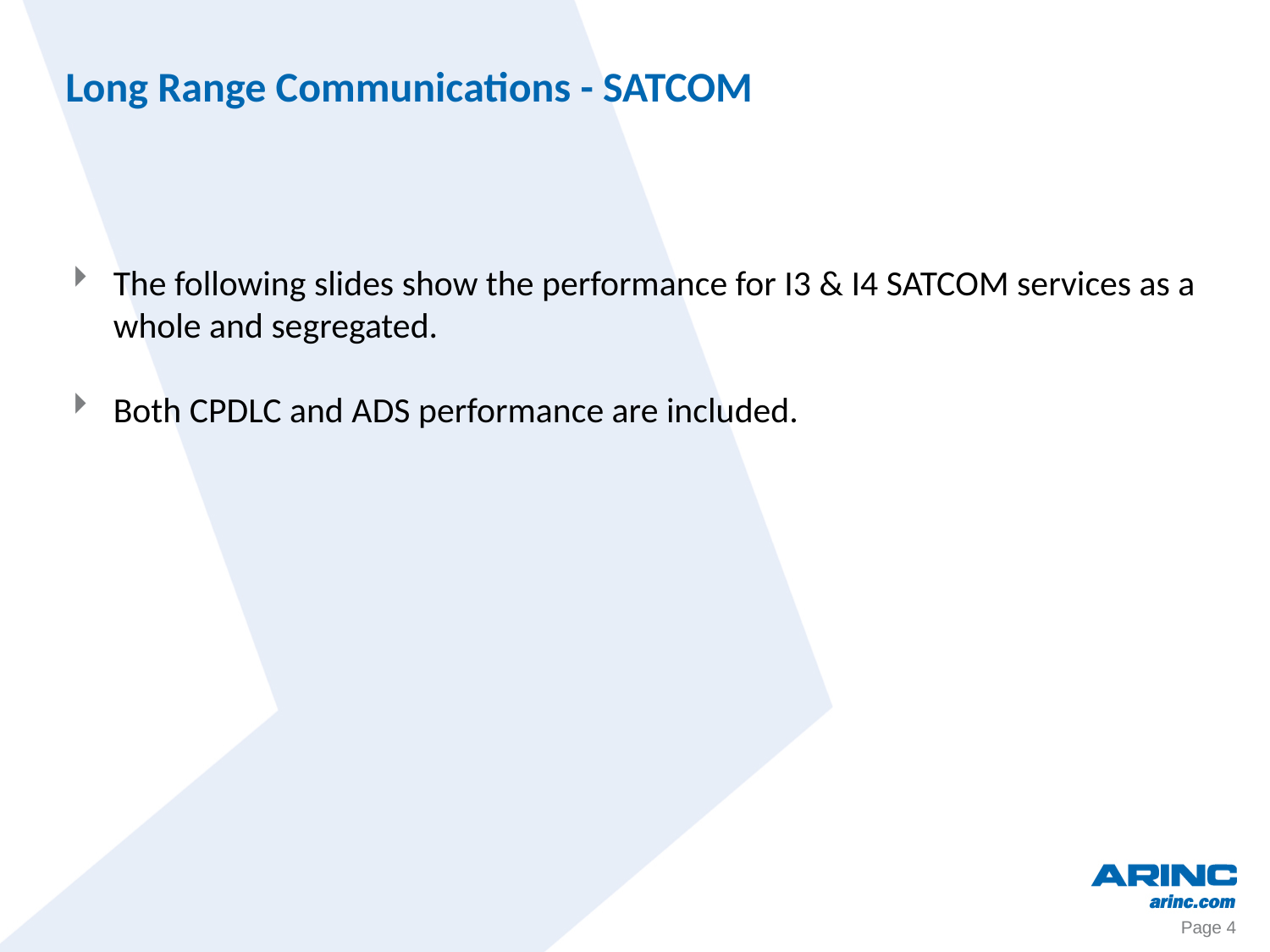

# Long Range Communications - SATCOM
The following slides show the performance for I3 & I4 SATCOM services as a whole and segregated.

Both CPDLC and ADS performance are included.